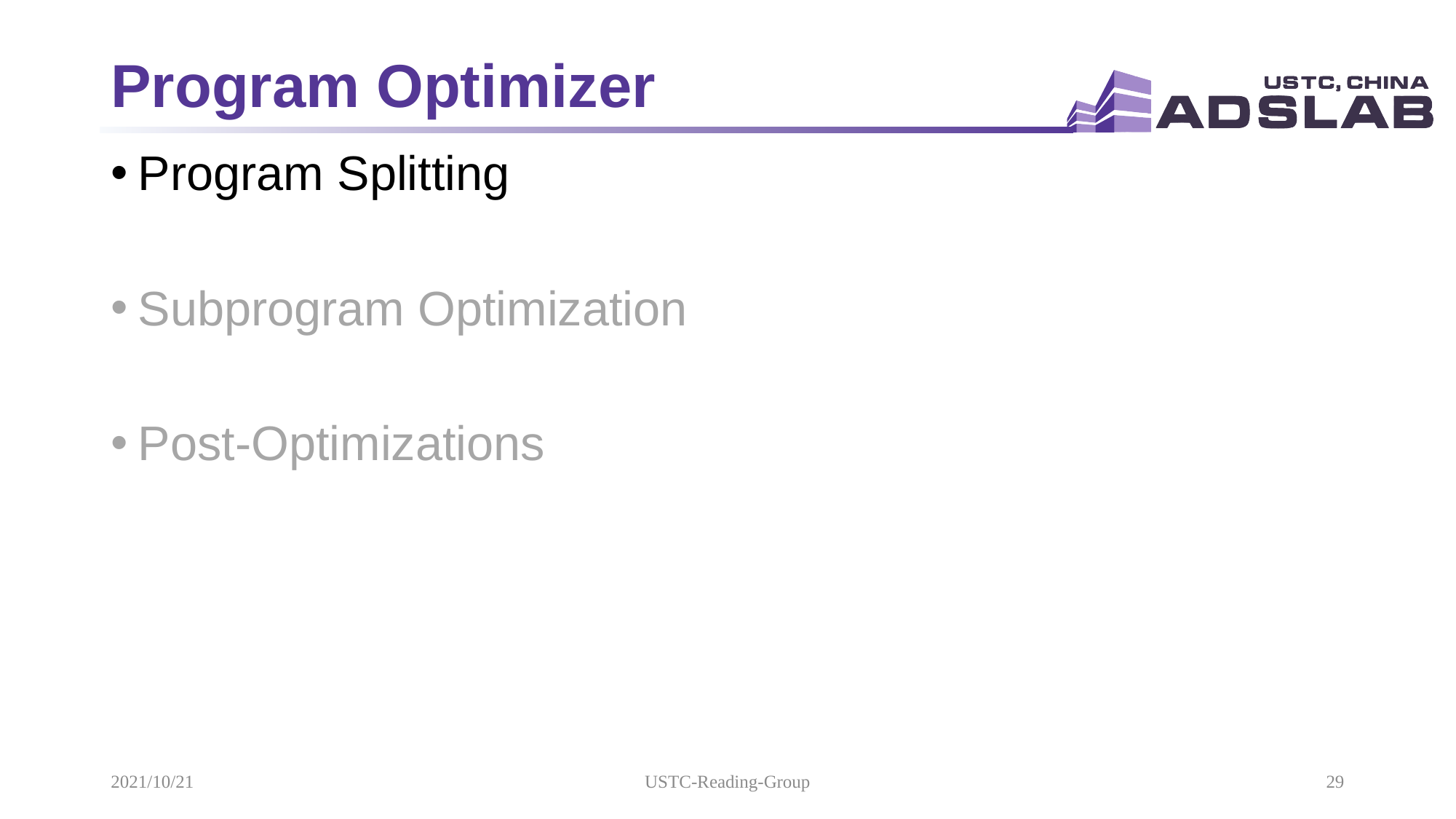

# Program Optimizer
Program Splitting

Subprogram Optimization

Post-Optimizations
2021/10/21
USTC-Reading-Group
29